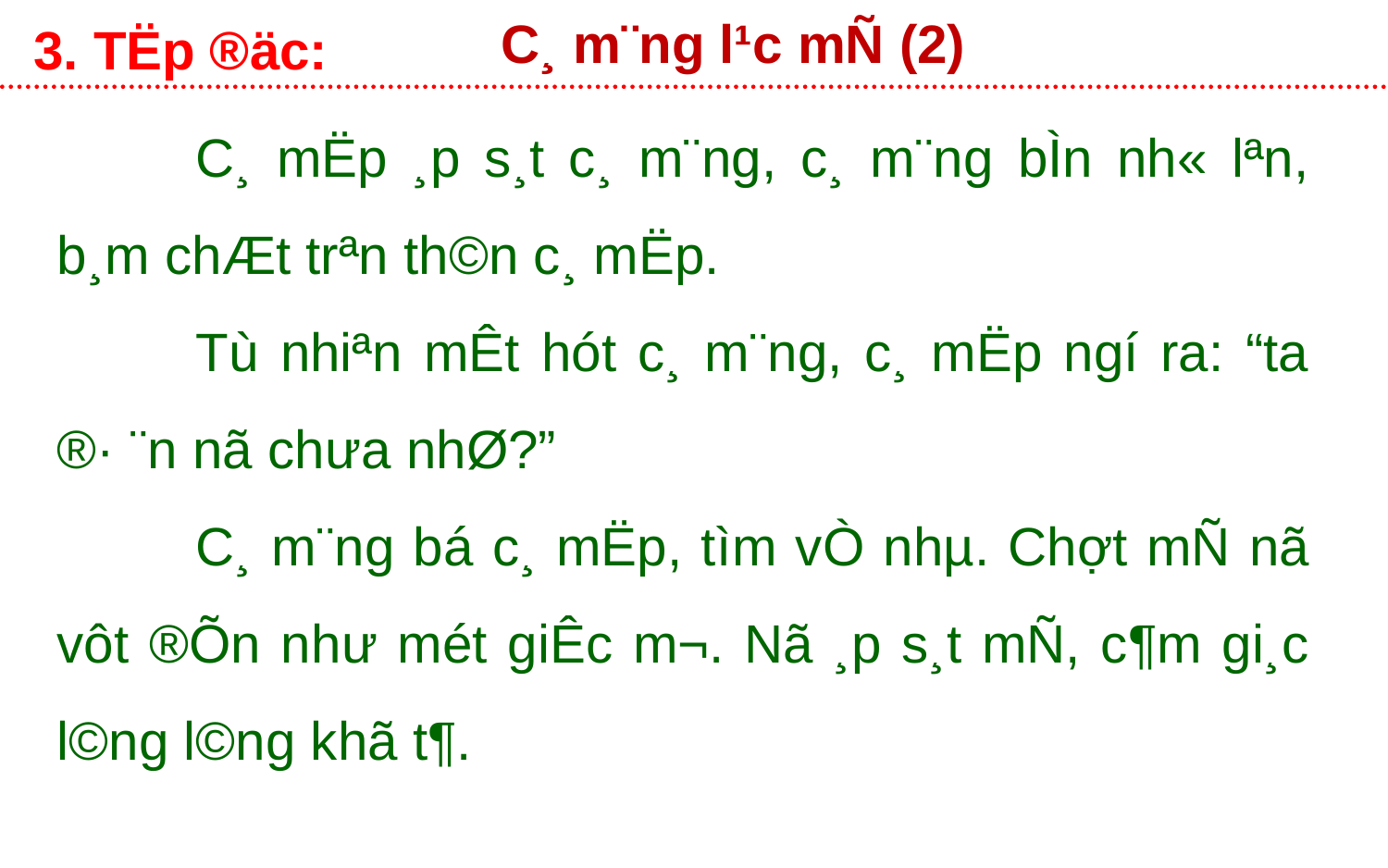

C¸ m¨ng l¹c mÑ (2)
3. TËp ®äc:
	C¸ mËp ¸p s¸t c¸ m¨ng, c¸ m¨ng bÌn nh« lªn, b¸m chÆt trªn th©n c¸ mËp.
	Tù nhiªn mÊt hót c¸ m¨ng, c¸ mËp ngí ra: “ta ®· ¨n nã chư­a nhØ?”
	C¸ m¨ng bá c¸ mËp, tìm vÒ nhµ. Chợt mÑ nã vôt ®Õn nh­ư mét giÊc m¬. Nã ¸p s¸t mÑ, c¶m gi¸c l©ng l©ng khã t¶.